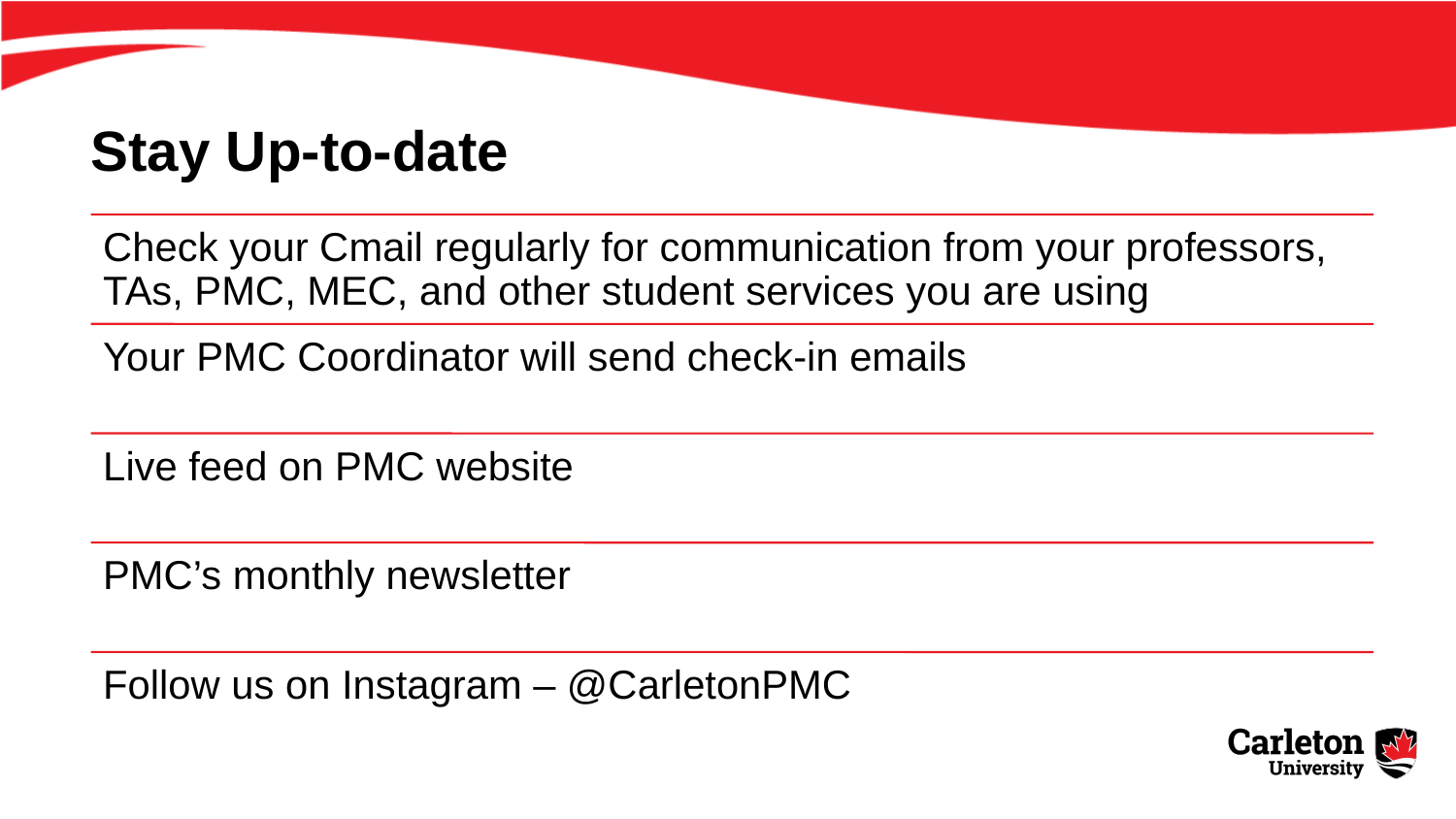

# Stay Up-to-date
Check your Cmail regularly for communication from your professors, TAs, PMC, MEC, and other student services you are using
Your PMC Coordinator will send check-in emails
Live feed on PMC website
PMC’s monthly newsletter
Follow us on Instagram – @CarletonPMC